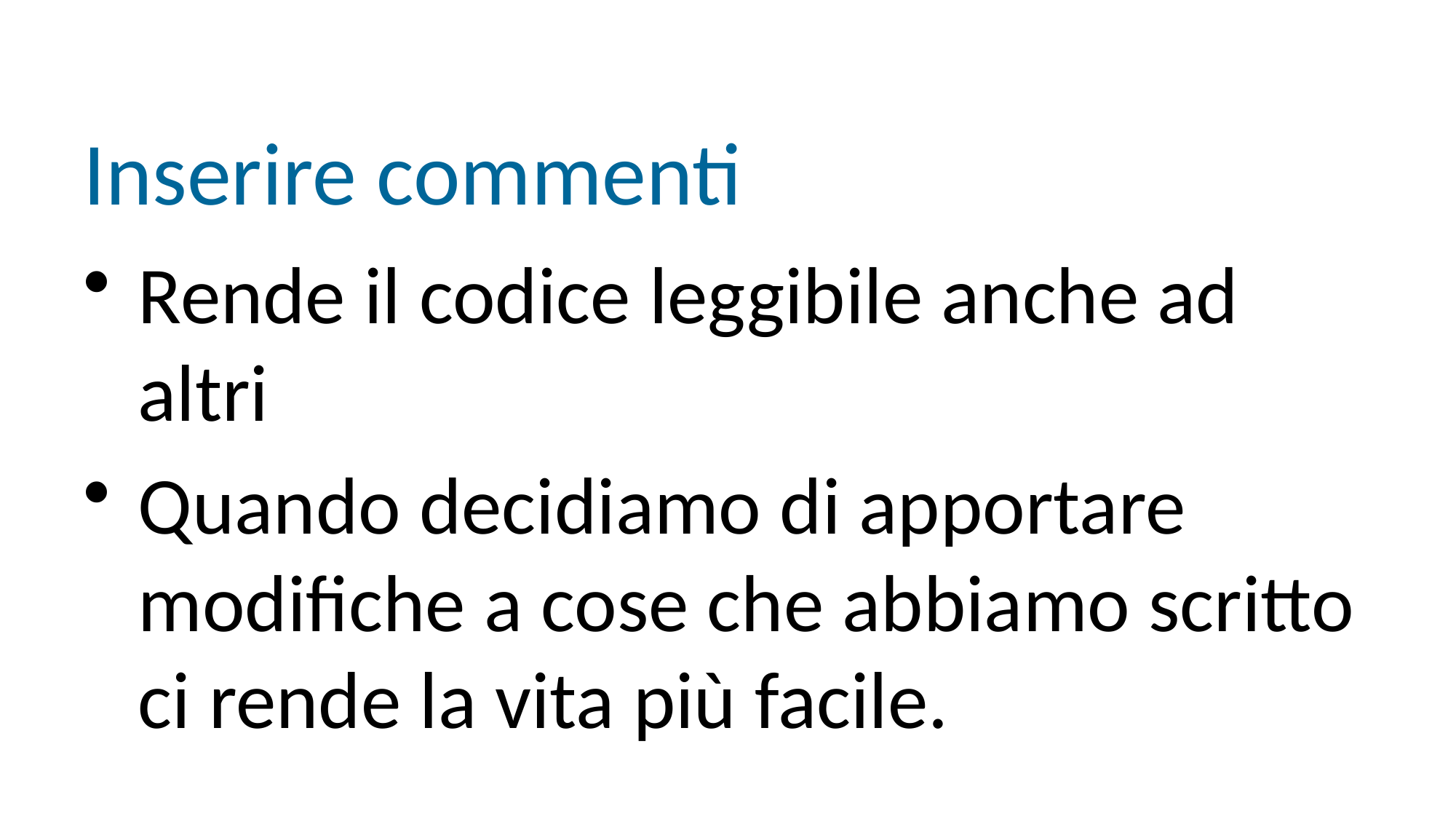

Inserire commenti
Rende il codice leggibile anche ad altri
Quando decidiamo di apportare modifiche a cose che abbiamo scritto ci rende la vita più facile.